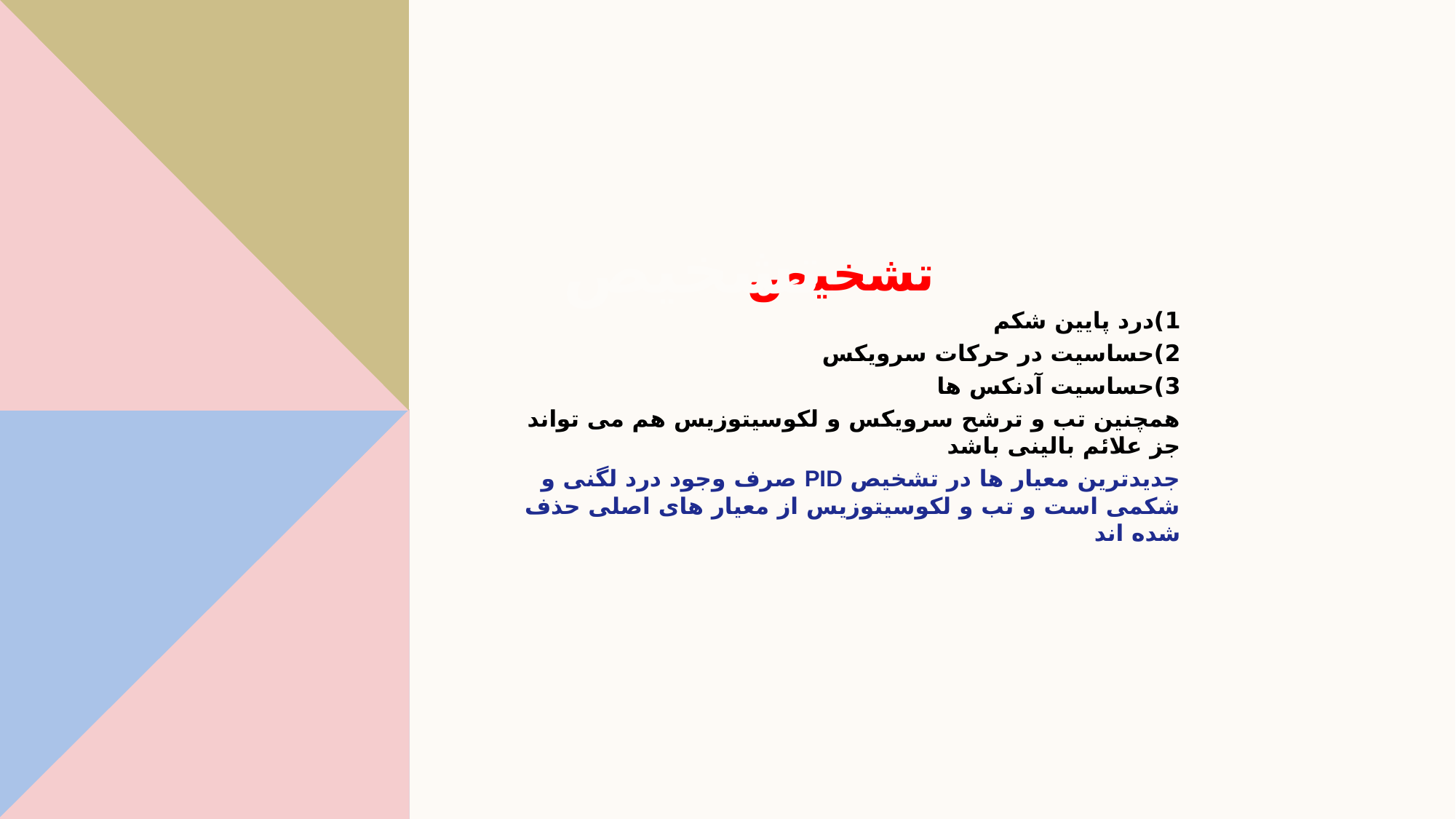

# تشخیص
تشخیص
1)درد پایین شکم
2)حساسیت در حرکات سرویکس
3)حساسیت آدنکس ها
همچنین تب و ترشح سرویکس و لکوسیتوزیس هم می تواند جز علائم بالینی باشد
جدیدترین معیار ها در تشخیص PID صرف وجود درد لگنی و شکمی است و تب و لکوسیتوزیس از معیار های اصلی حذف شده اند